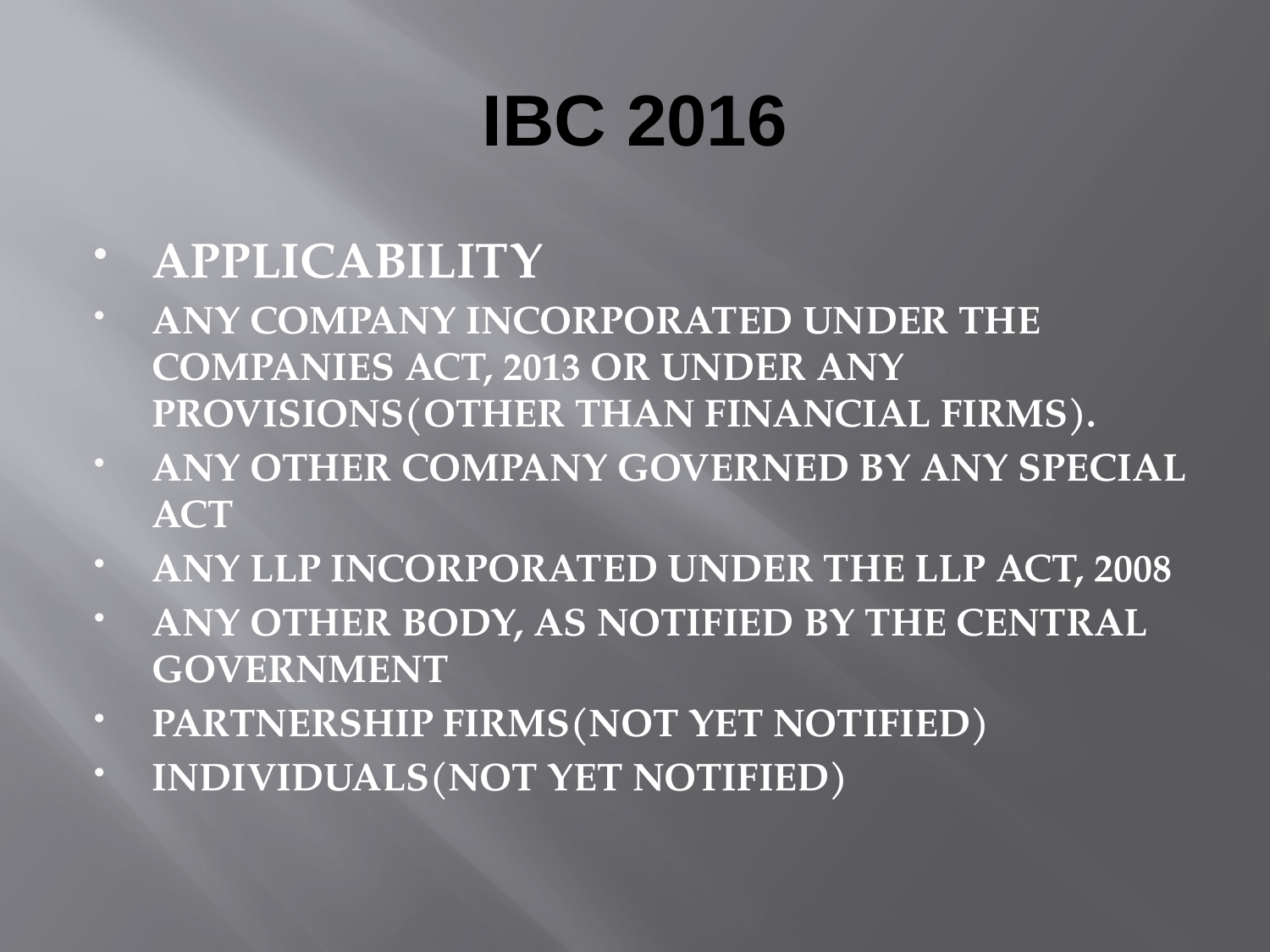

# IBC 2016
APPLICABILITY
Any Company incorporated under the Companies Act, 2013 or under any provisions(other than financial firms).
Any other Company governed by any Special Act
Any LLP incorporated under the LLP Act, 2008
Any other body, as notified by the Central Government
Partnership Firms(NOT YET NOTIFIED)
Individuals(NOT YET NOTIFIED)